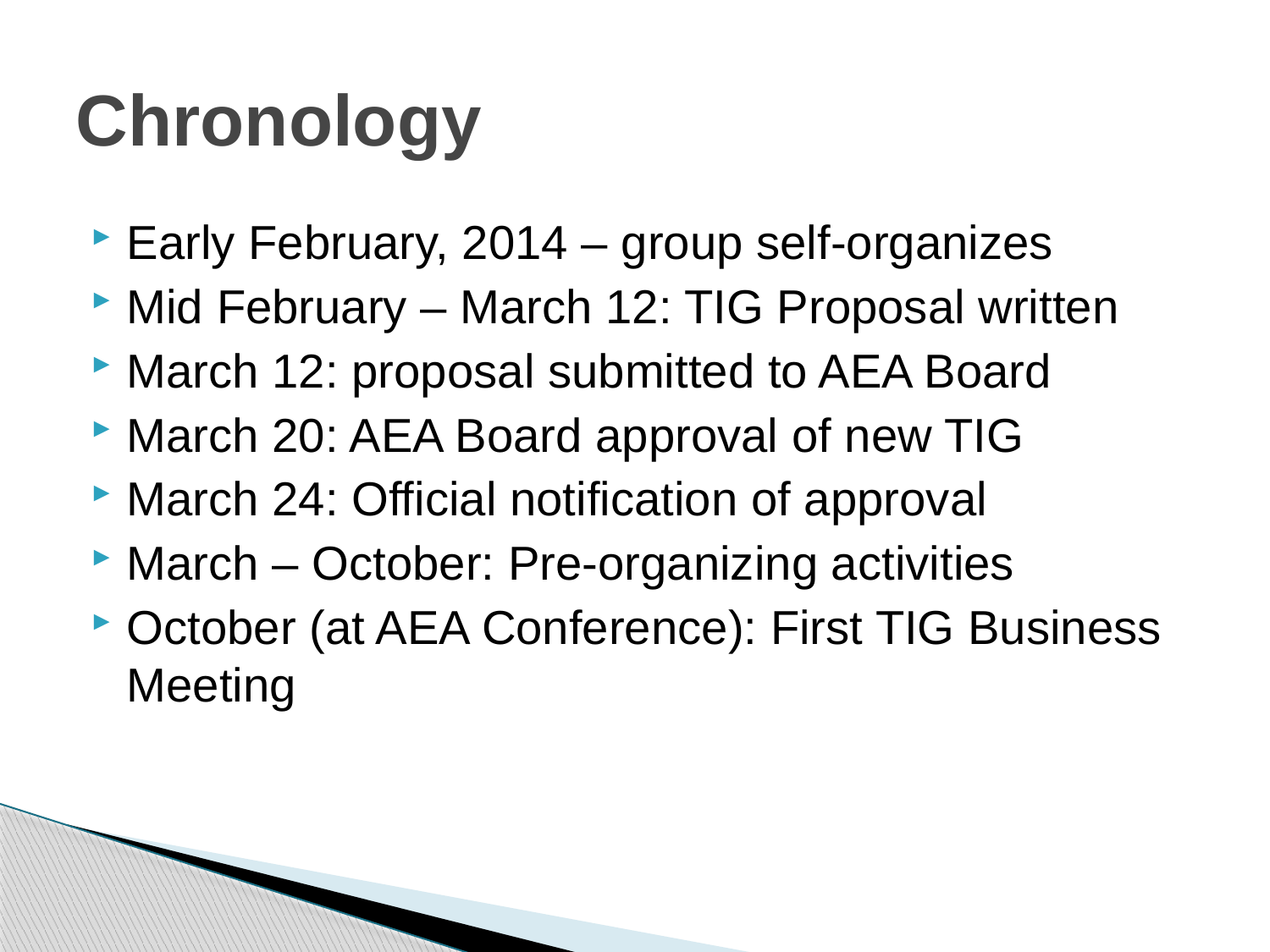

# Chronology
Early February, 2014 – group self-organizes
Mid February – March 12: TIG Proposal written
March 12: proposal submitted to AEA Board
March 20: AEA Board approval of new TIG
March 24: Official notification of approval
March – October: Pre-organizing activities
October (at AEA Conference): First TIG Business Meeting